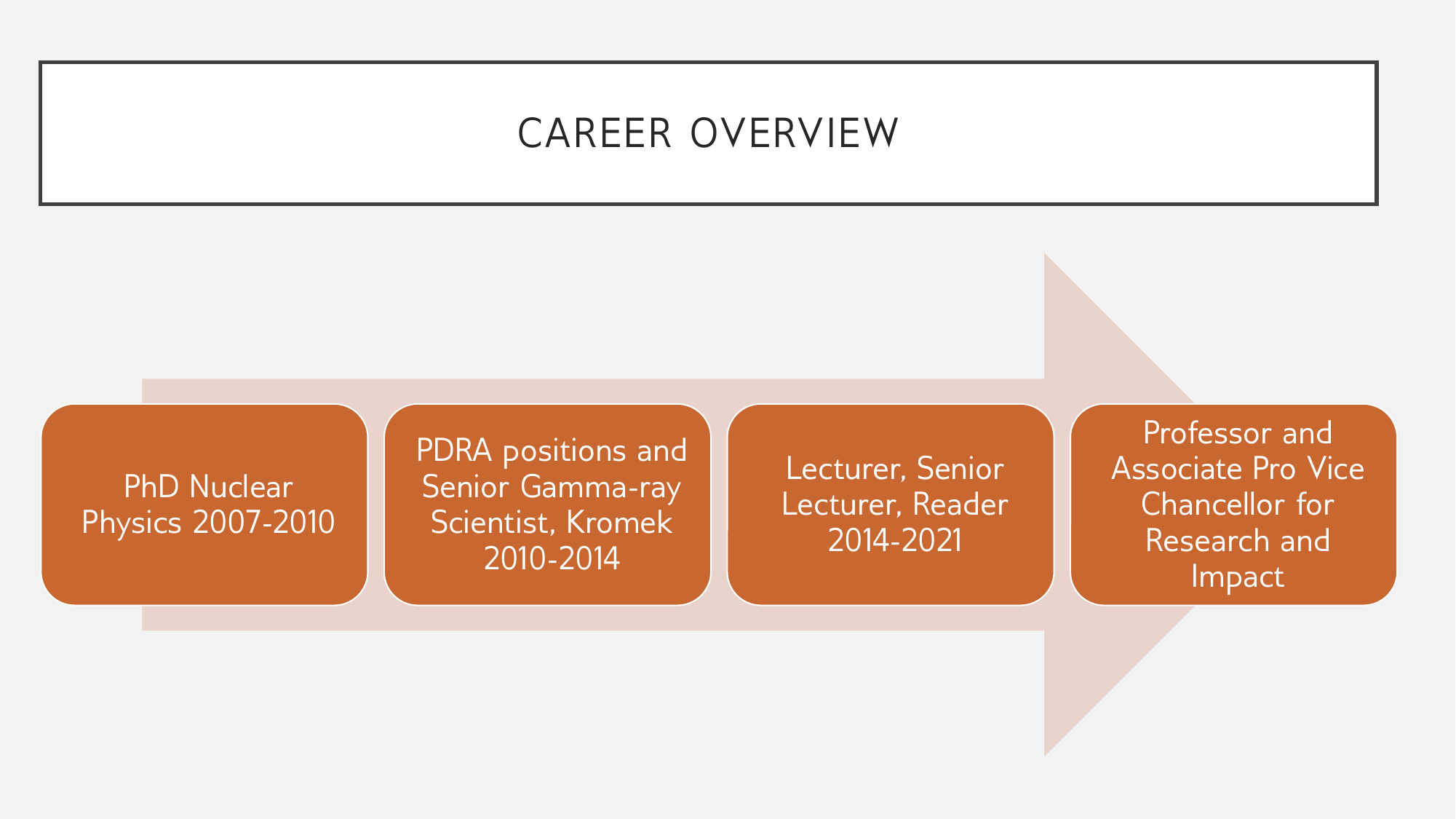

# Career Overview
PhD Nuclear Physics 2007-2010
PDRA positions and Senior Gamma-ray Scientist, Kromek 2010-2014
Lecturer, Senior Lecturer, Reader 2014-2021
Professor and Associate Pro Vice Chancellor for Research and Impact